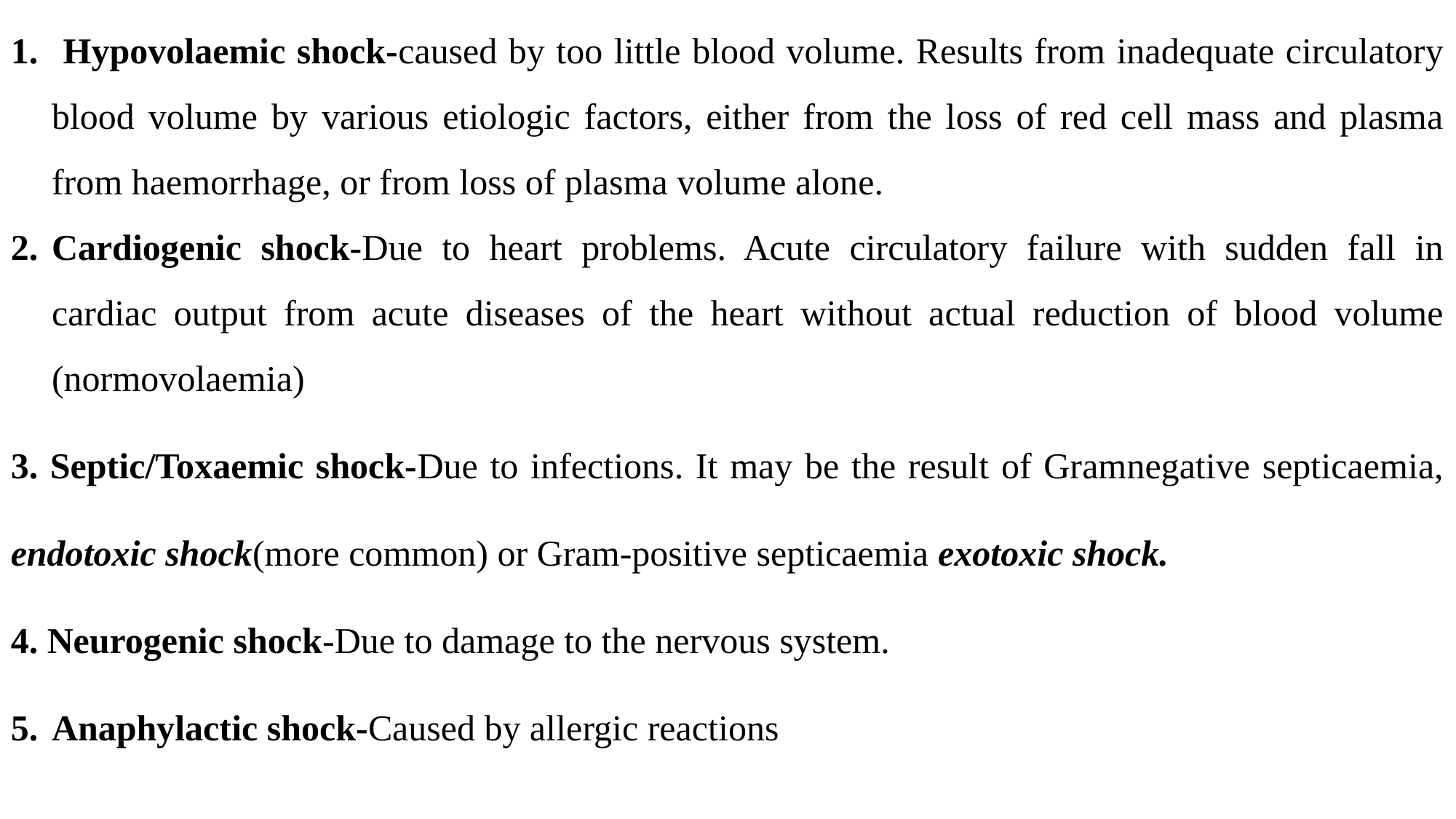

Hypovolaemic shock-caused by too little blood volume. Results from inadequate circulatory blood volume by various etiologic factors, either from the loss of red cell mass and plasma from haemorrhage, or from loss of plasma volume alone.
Cardiogenic shock-Due to heart problems. Acute circulatory failure with sudden fall in cardiac output from acute diseases of the heart without actual reduction of blood volume (normovolaemia)
3. Septic/Toxaemic shock-Due to infections. It may be the result of Gramnegative septicaemia, endotoxic shock(more common) or Gram-positive septicaemia exotoxic shock.
4. Neurogenic shock-Due to damage to the nervous system.
Anaphylactic shock-Caused by allergic reactions